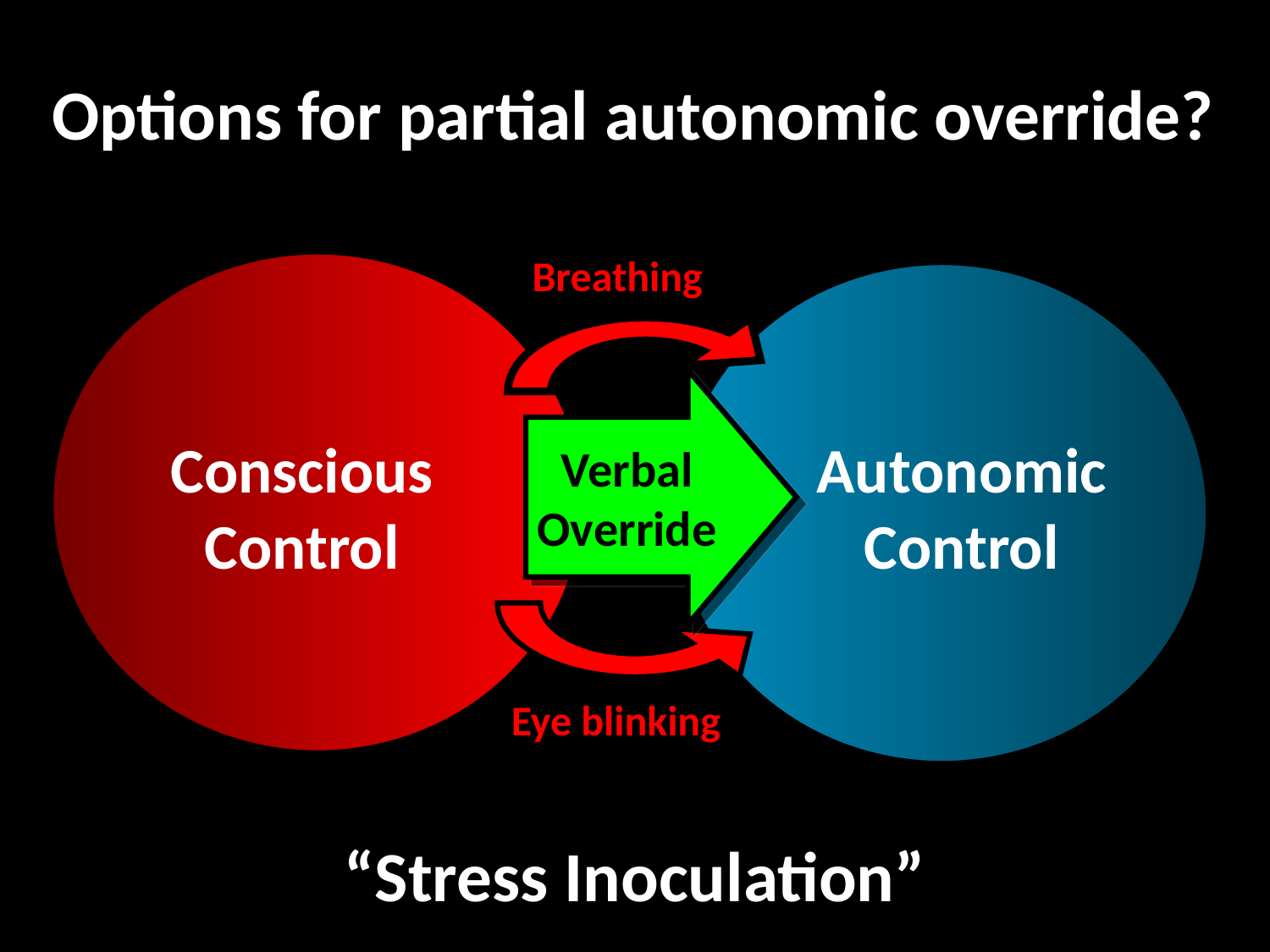

Options for partial autonomic override?
Breathing

Verbal
Override
Conscious
Control
Autonomic
Control

Eye blinking
“Stress Inoculation”